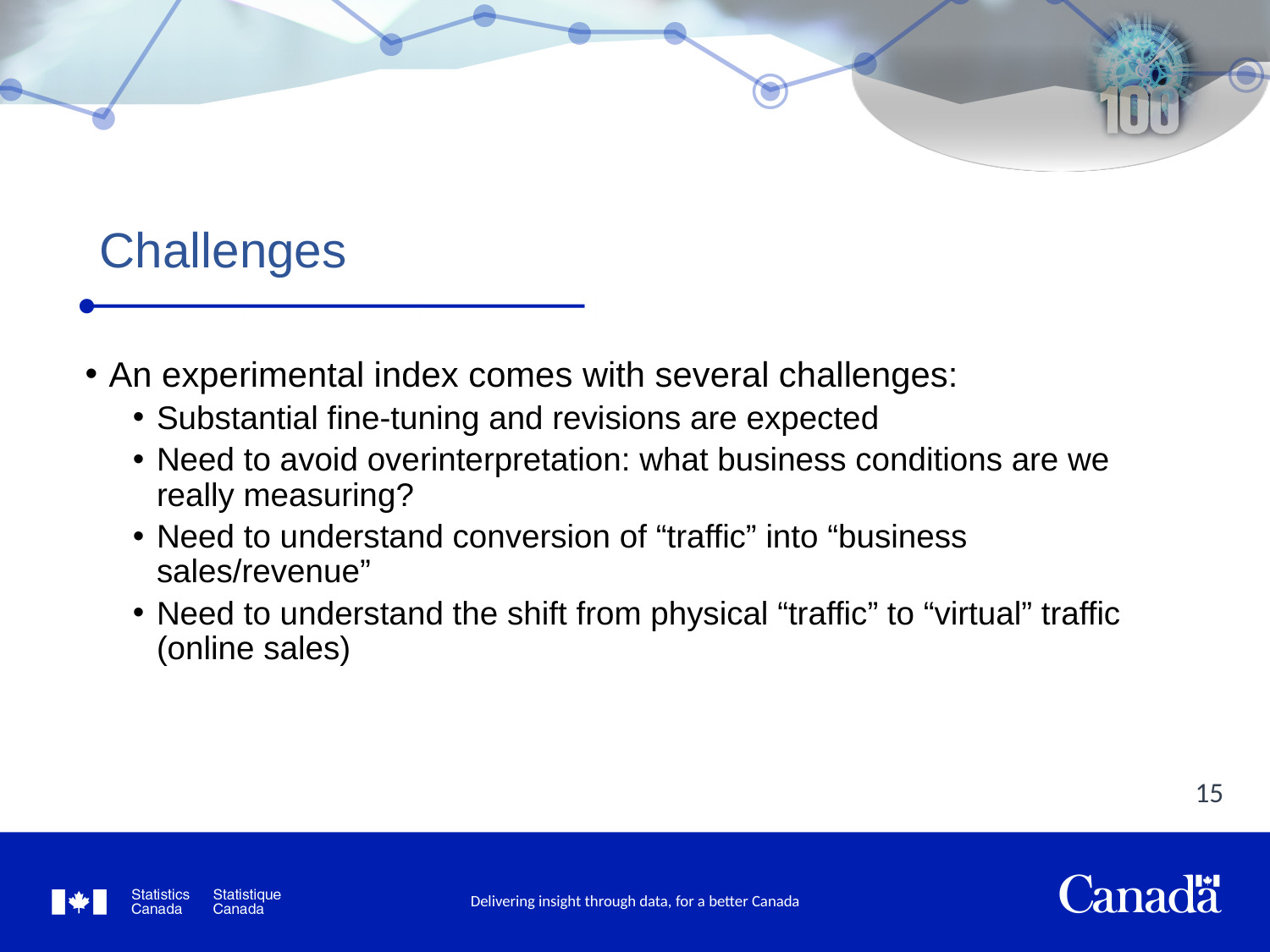

# Challenges
An experimental index comes with several challenges:
Substantial fine-tuning and revisions are expected
Need to avoid overinterpretation: what business conditions are we really measuring?
Need to understand conversion of “traffic” into “business sales/revenue”
Need to understand the shift from physical “traffic” to “virtual” traffic (online sales)
15